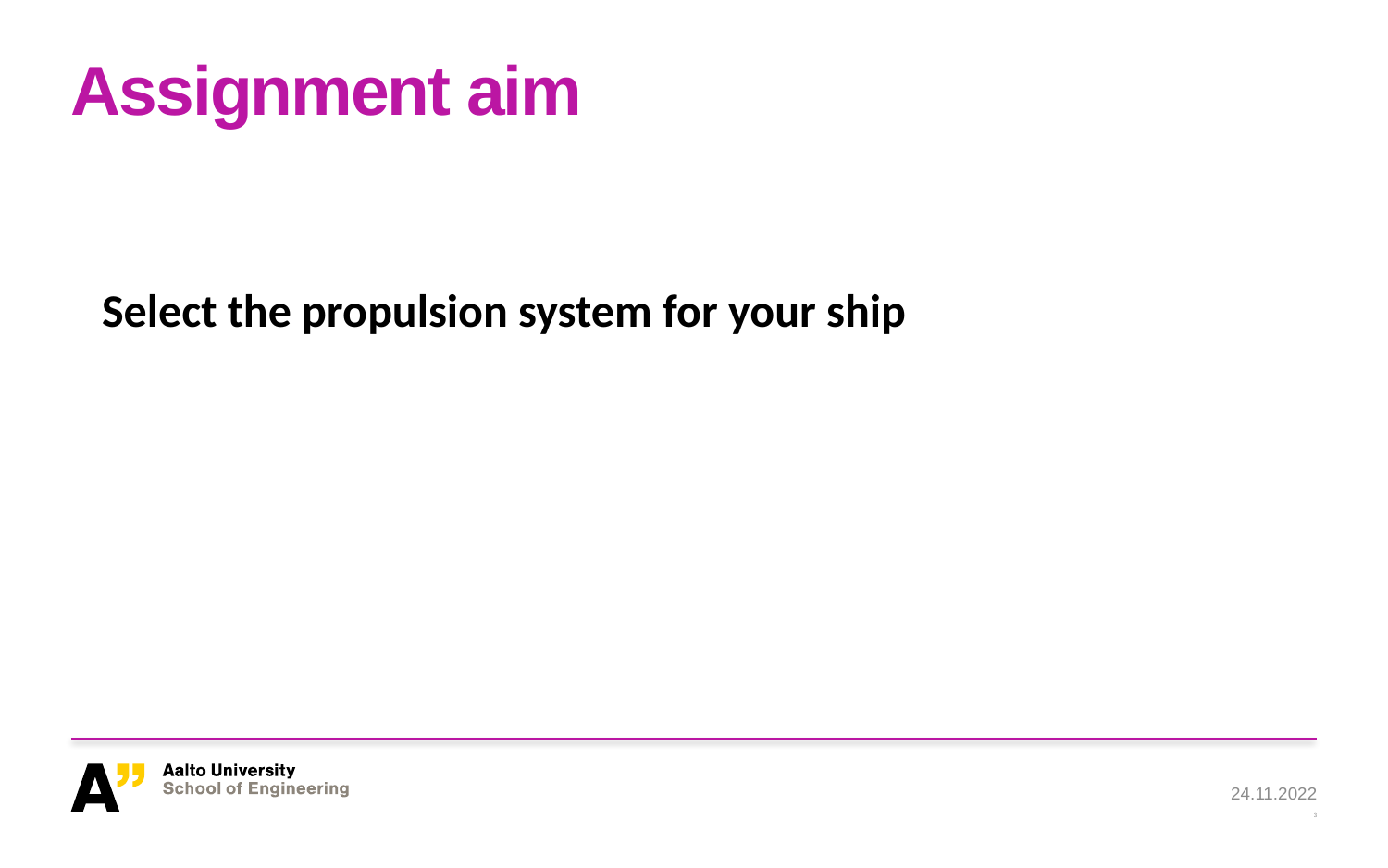

# Assignment aim
Select the propulsion system for your ship
24.11.2022
3